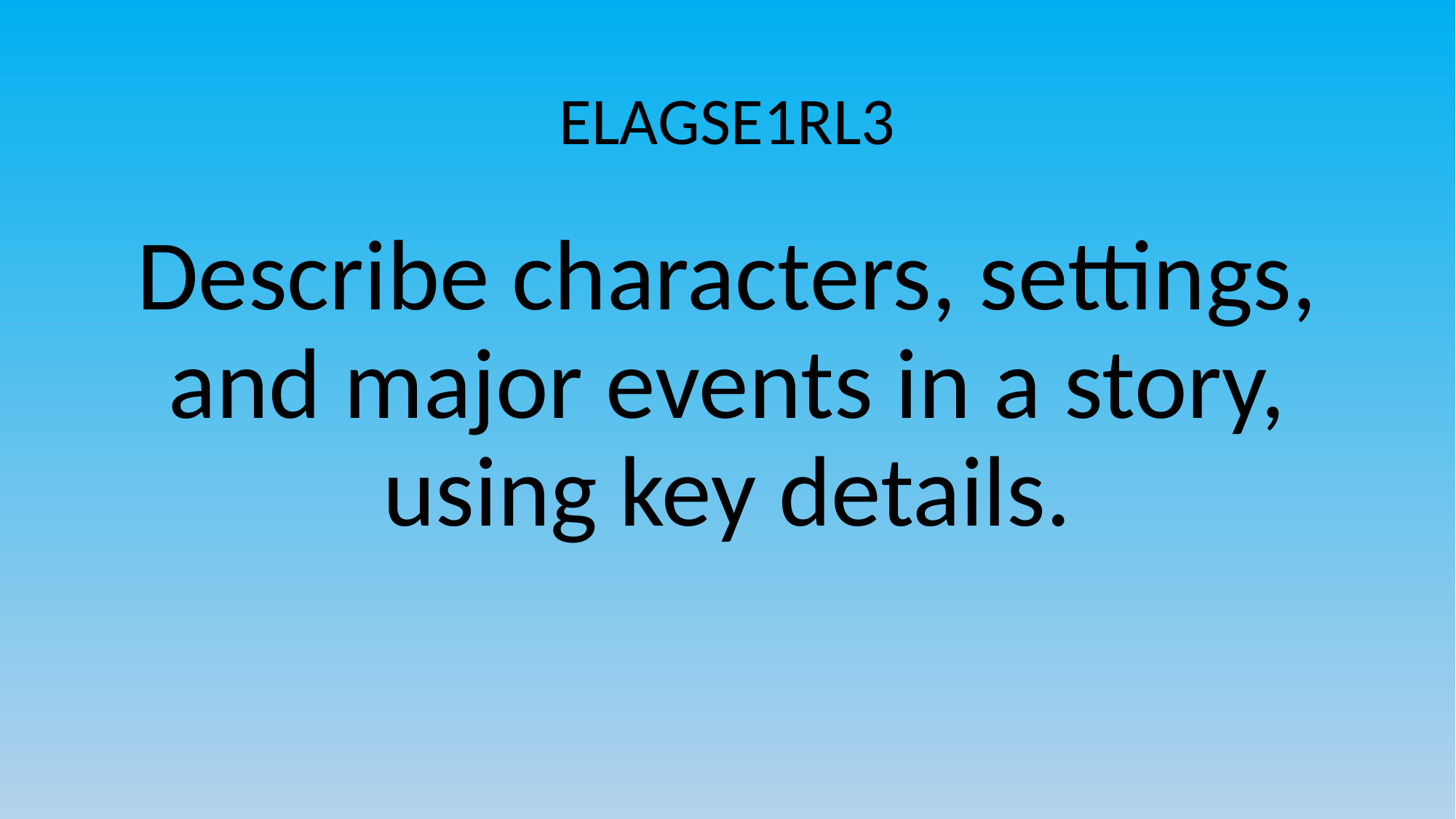

# ELAGSE1RL3
Describe characters, settings, and major events in a story, using key details.